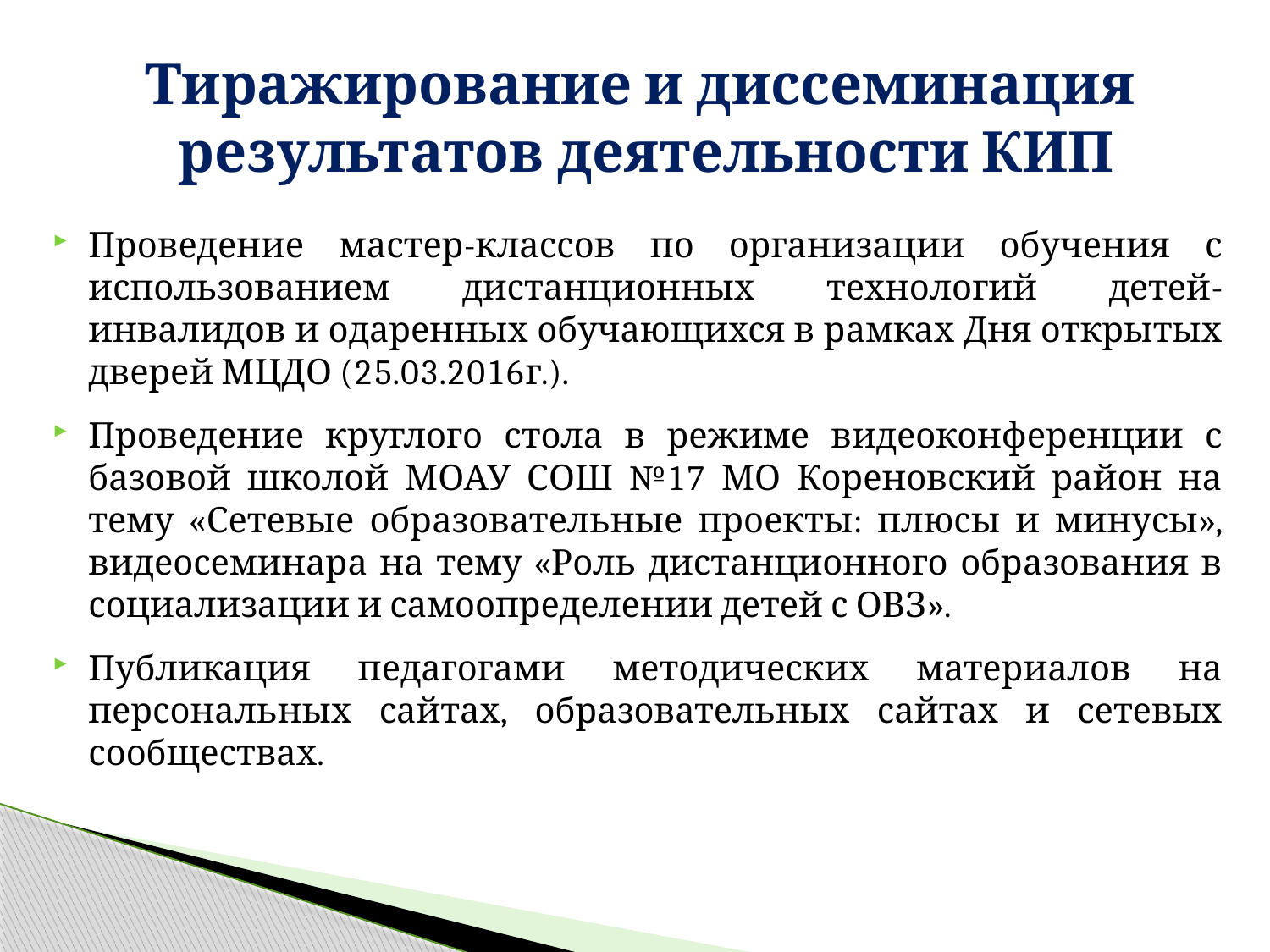

# Тиражирование и диссеминация результатов деятельности КИП
Проведение мастер-классов по организации обучения с использованием дистанционных технологий детей-инвалидов и одаренных обучающихся в рамках Дня открытых дверей МЦДО (25.03.2016г.).
Проведение круглого стола в режиме видеоконференции с базовой школой МОАУ СОШ №17 МО Кореновский район на тему «Сетевые образовательные проекты: плюсы и минусы», видеосеминара на тему «Роль дистанционного образования в социализации и самоопределении детей с ОВЗ».
Публикация педагогами методических материалов на персональных сайтах, образовательных сайтах и сетевых сообществах.